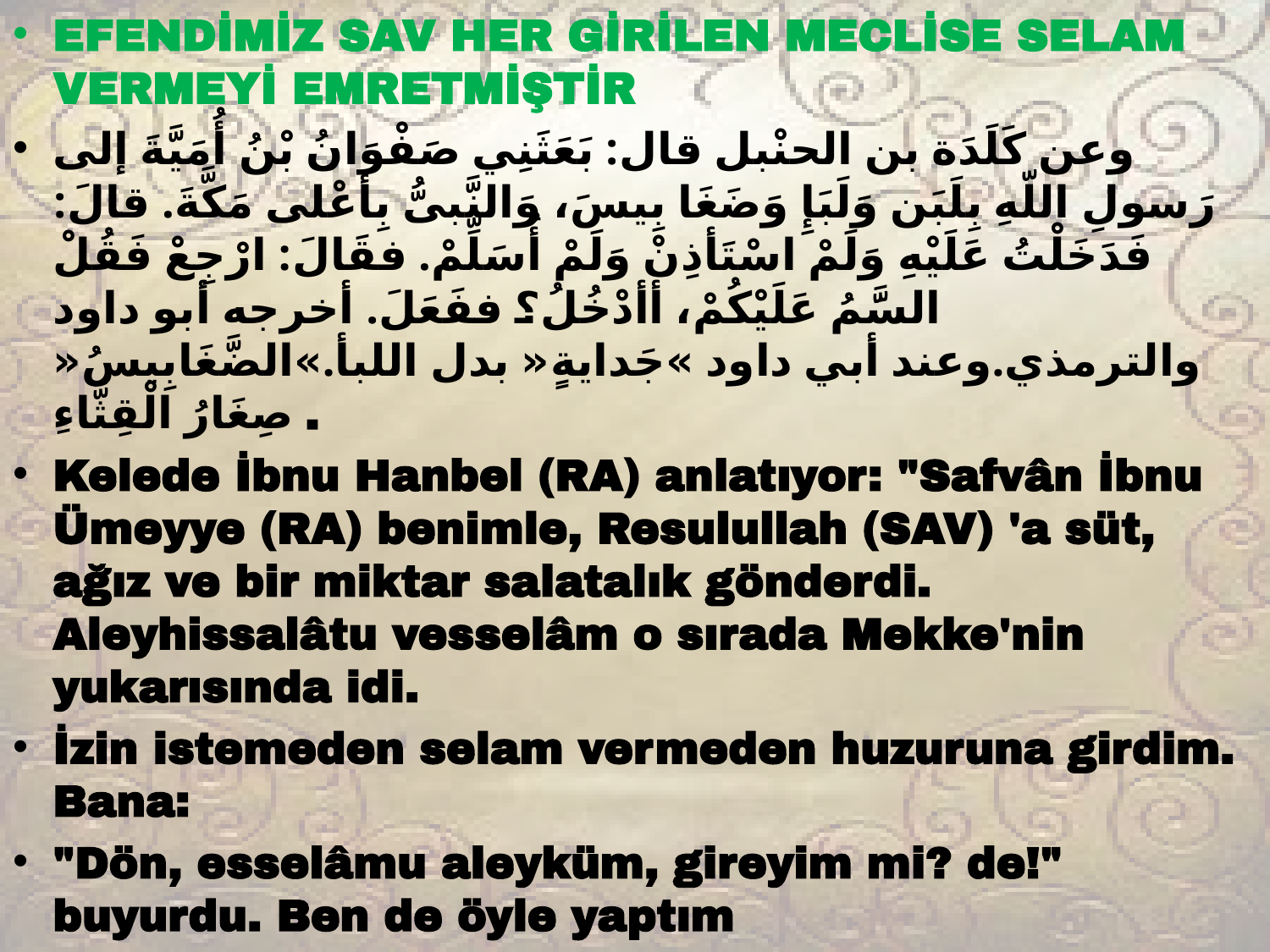

EFENDİMİZ SAV HER GİRİLEN MECLİSE SELAM VERMEYİ EMRETMİŞTİR
وعن كَلَدَة بن الحنْبل قال: بَعَثَنِي صَفْوَانُ بْنُ أُمَيَّةَ إلى رَسولِ اللّهِ بِلَبَن وَلَبَإِ وَضَغَا بِيسَ، وَالنَّبىُّ بِأعْلى مَكَّةَ. قالَ: فَدَخَلْتُ عَلَيْهِ وَلَمْ اسْتَأذِنْ وَلَمْ أُسَلِّمْ. فقَالَ: ارْجِعْ فَقُلْ السََّمُ عَلَيْكُمْ، أأدْخُلُ؟ ففَعَلَ. أخرجه أبو داود والترمذي.وعند أبي داود »جَدايةٍ« بدل اللبأ.»الضَّغَابِيسُ« صِغَارُ الْقِثَّاءِ .
Kelede İbnu Hanbel (RA) anlatıyor: "Safvân İbnu Ümeyye (RA) benimle, Resulullah (SAV) 'a süt, ağız ve bir miktar salatalık gönderdi. Aleyhissalâtu vesselâm o sırada Mekke'nin yukarısında idi.
İzin istemeden selam vermeden huzuruna girdim. Bana:
"Dön, esselâmu aleyküm, gireyim mi? de!" buyurdu. Ben de öyle yaptım